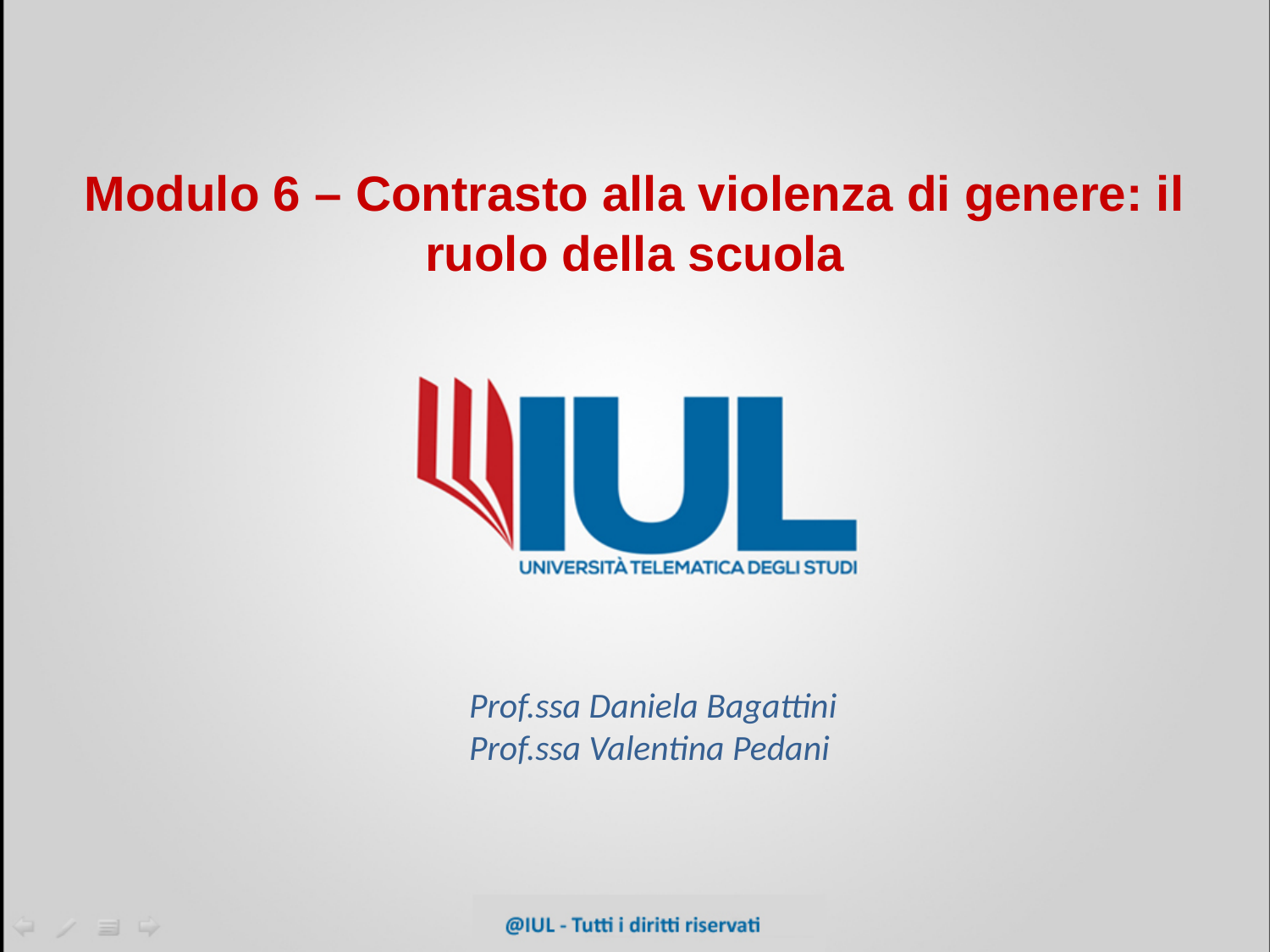

Modulo 6 – Contrasto alla violenza di genere: il ruolo della scuola

Prof.ssa Daniela Bagattini
Prof.ssa Valentina Pedani